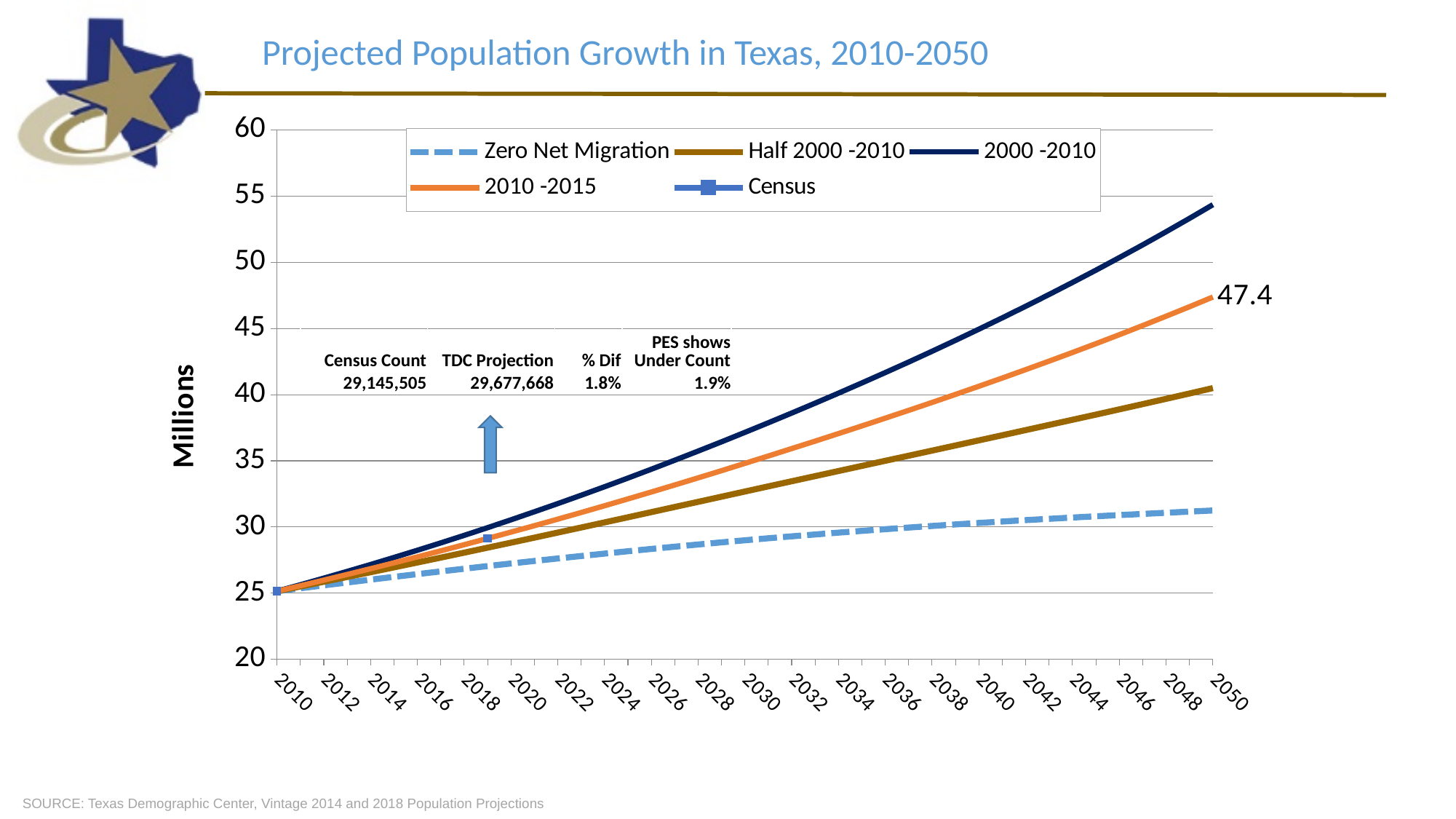

Projected Population Growth in Texas, 2010-2050

[unsupported chart]

| Census Count | TDC Projection | % Dif | PES shows Under Count |
| --- | --- | --- | --- |
| 29,145,505 | 29,677,668 | 1.8% | 1.9% |

SOURCE: Texas Demographic Center, Vintage 2014 and 2018 Population Projections